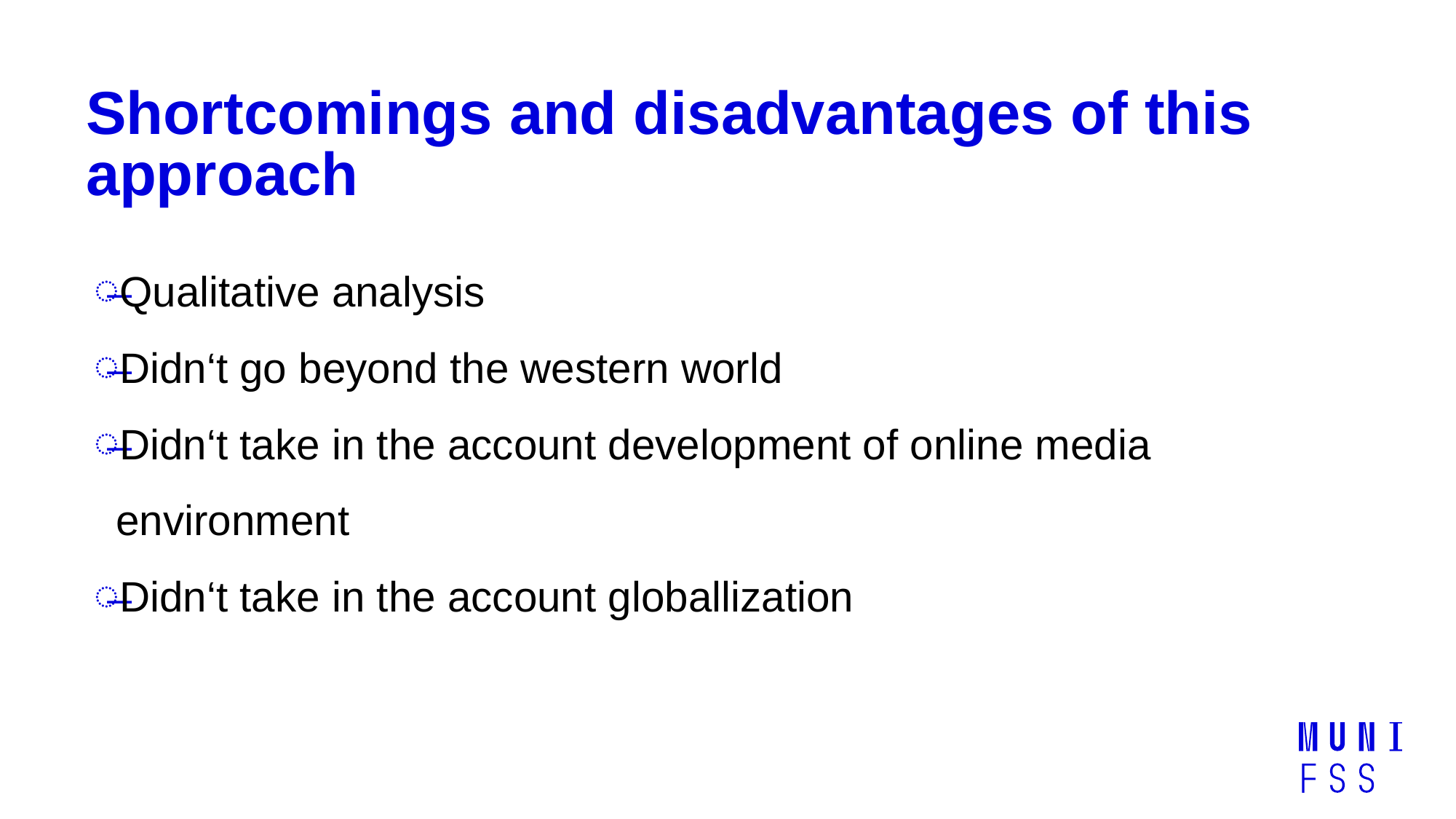

# Shortcomings and disadvantages of this approach
Qualitative analysis
Didn‘t go beyond the western world
Didn‘t take in the account development of online media environment
Didn‘t take in the account globallization